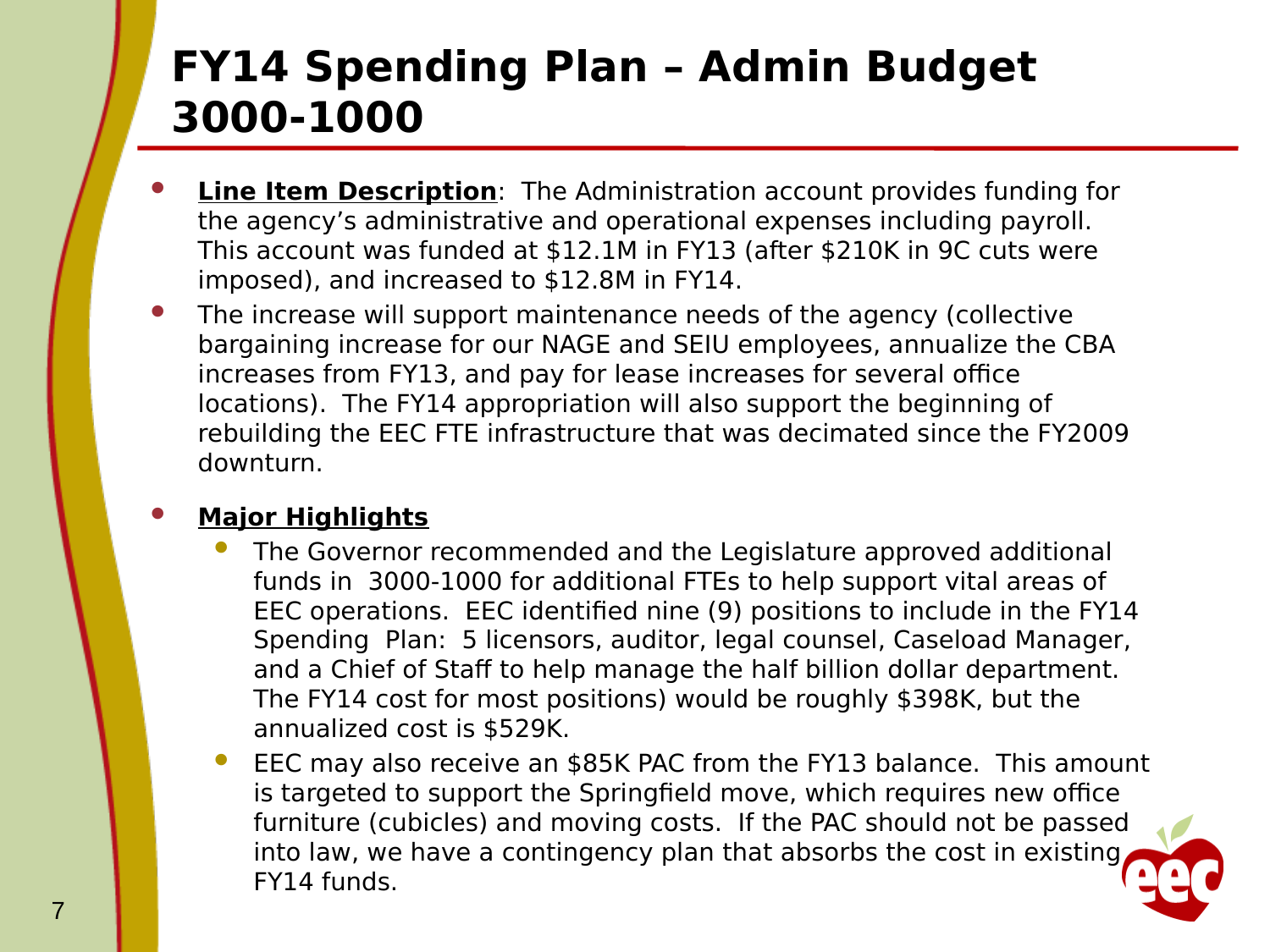

# FY14 Spending Plan – Admin Budget 3000-1000
Line Item Description:  The Administration account provides funding for the agency’s administrative and operational expenses including payroll.  This account was funded at $12.1M in FY13 (after $210K in 9C cuts were imposed), and increased to $12.8M in FY14.
The increase will support maintenance needs of the agency (collective bargaining increase for our NAGE and SEIU employees, annualize the CBA increases from FY13, and pay for lease increases for several office locations).  The FY14 appropriation will also support the beginning of rebuilding the EEC FTE infrastructure that was decimated since the FY2009 downturn.

Major Highlights
The Governor recommended and the Legislature approved additional funds in  3000-1000 for additional FTEs to help support vital areas of EEC operations.  EEC identified nine (9) positions to include in the FY14 Spending  Plan:  5 licensors, auditor, legal counsel, Caseload Manager, and a Chief of Staff to help manage the half billion dollar department. The FY14 cost for most positions) would be roughly $398K, but the annualized cost is $529K.
EEC may also receive an $85K PAC from the FY13 balance.  This amount is targeted to support the Springfield move, which requires new office furniture (cubicles) and moving costs.  If the PAC should not be passed into law, we have a contingency plan that absorbs the cost in existing FY14 funds.

7